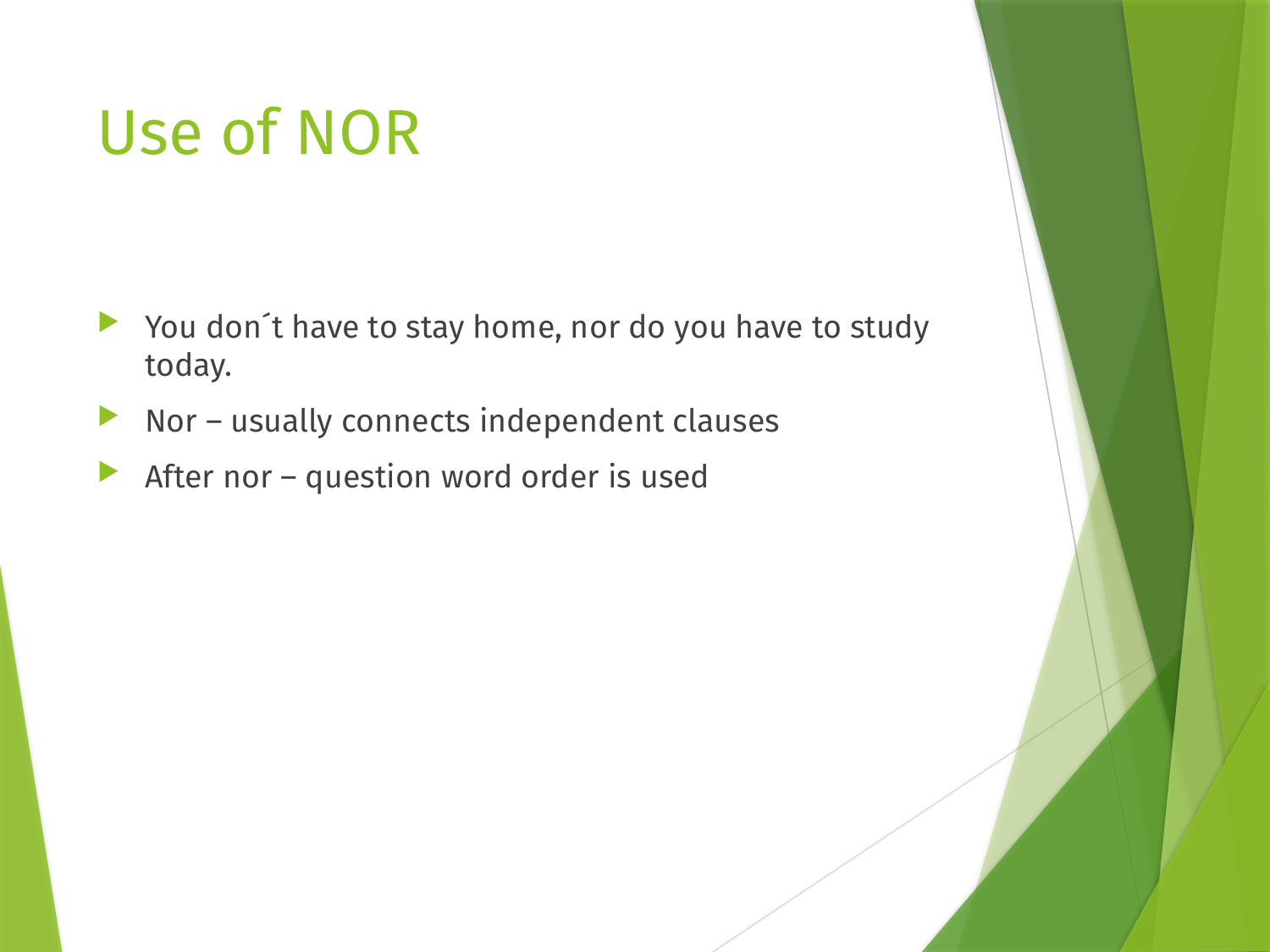

# Use of NOR
You don´t have to stay home, nor do you have to study today.
Nor – usually connects independent clauses
After nor – question word order is used